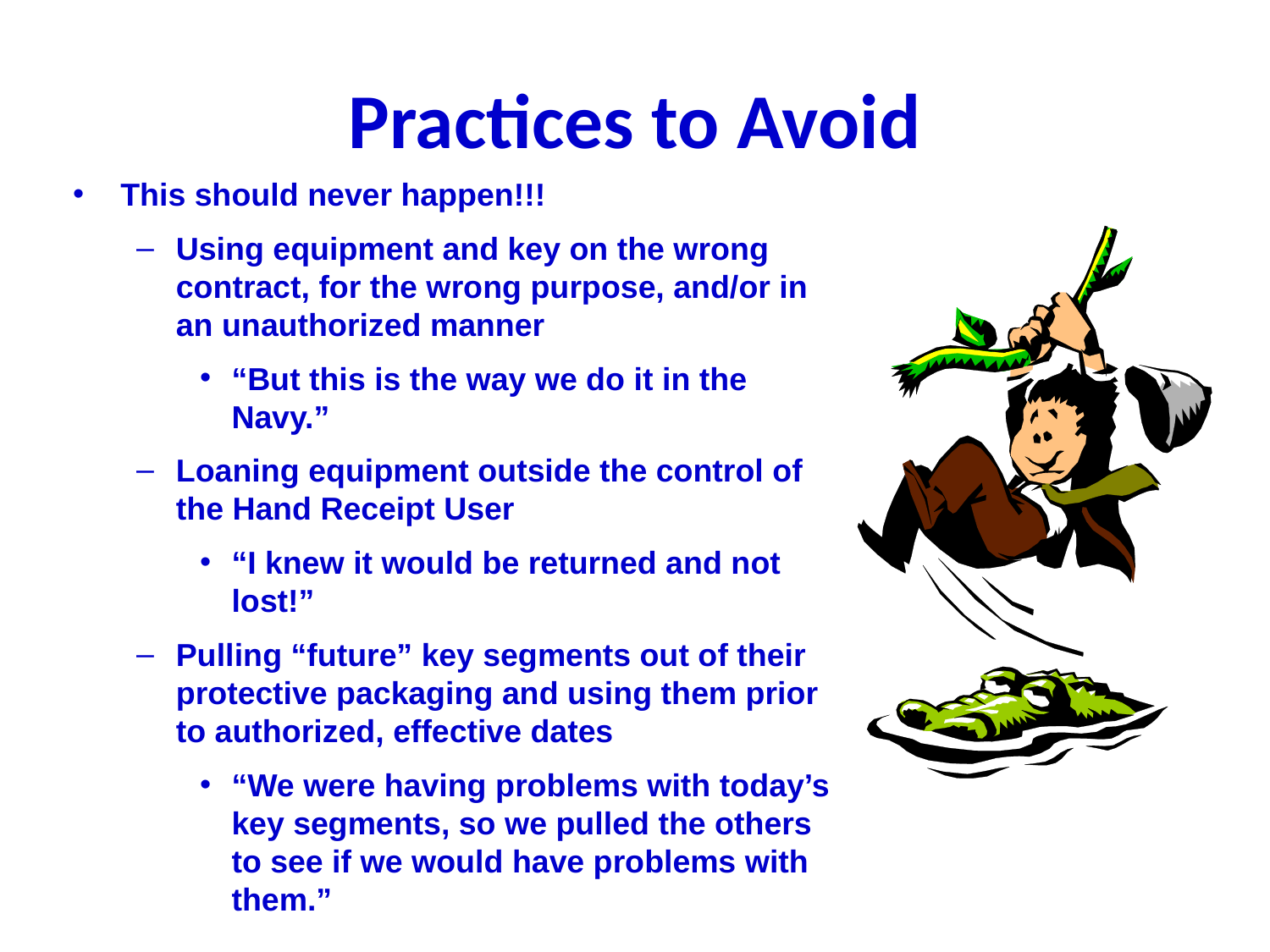

# Practices to Avoid
This should never happen!!!
Using equipment and key on the wrong contract, for the wrong purpose, and/or in an unauthorized manner
“But this is the way we do it in the Navy.”
Loaning equipment outside the control of the Hand Receipt User
“I knew it would be returned and not lost!”
Pulling “future” key segments out of their protective packaging and using them prior to authorized, effective dates
“We were having problems with today’s key segments, so we pulled the others to see if we would have problems with them.”